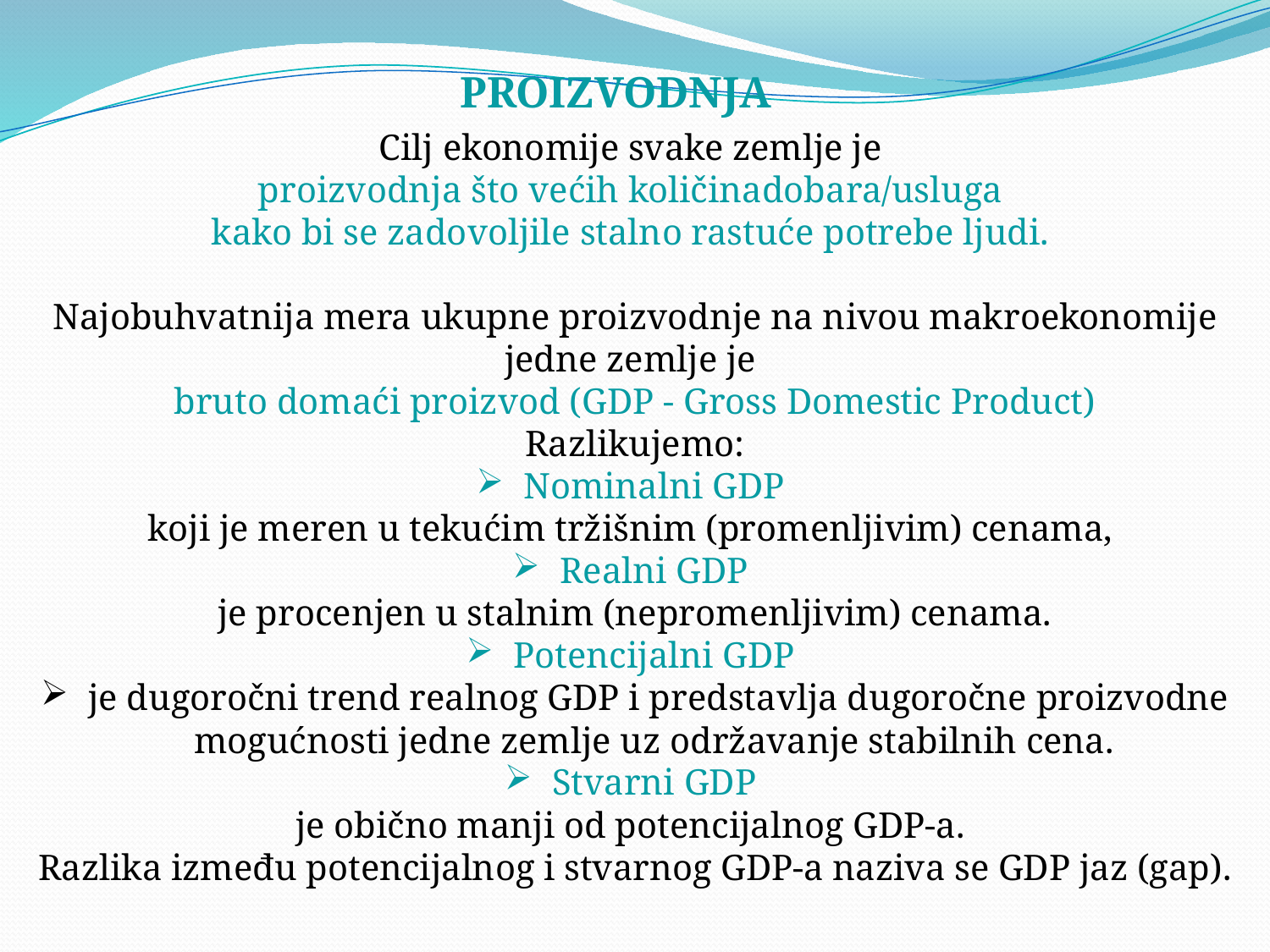

PROIZVODNJA
Cilj ekonomije svake zemlje je
proizvodnja što većih količinadobara/usluga
kako bi se zadovoljile stalno rastuće potrebe ljudi.

Najobuhvatnija mera ukupne proizvodnje na nivou makroekonomije jedne zemlje je
bruto domaći proizvod (GDP - Gross Domestic Product)
Razlikujemo:
Nominalni GDP
koji je meren u tekućim tržišnim (promenljivim) cenama,
Realni GDP
je procenjen u stalnim (nepromenljivim) cenama.
Potencijalni GDP
je dugoročni trend realnog GDP i predstavlja dugoročne proizvodne mogućnosti jedne zemlje uz održavanje stabilnih cena.
Stvarni GDP
je obično manji od potencijalnog GDP-a.
Razlika između potencijalnog i stvarnog GDP-a naziva se GDP jaz (gap).